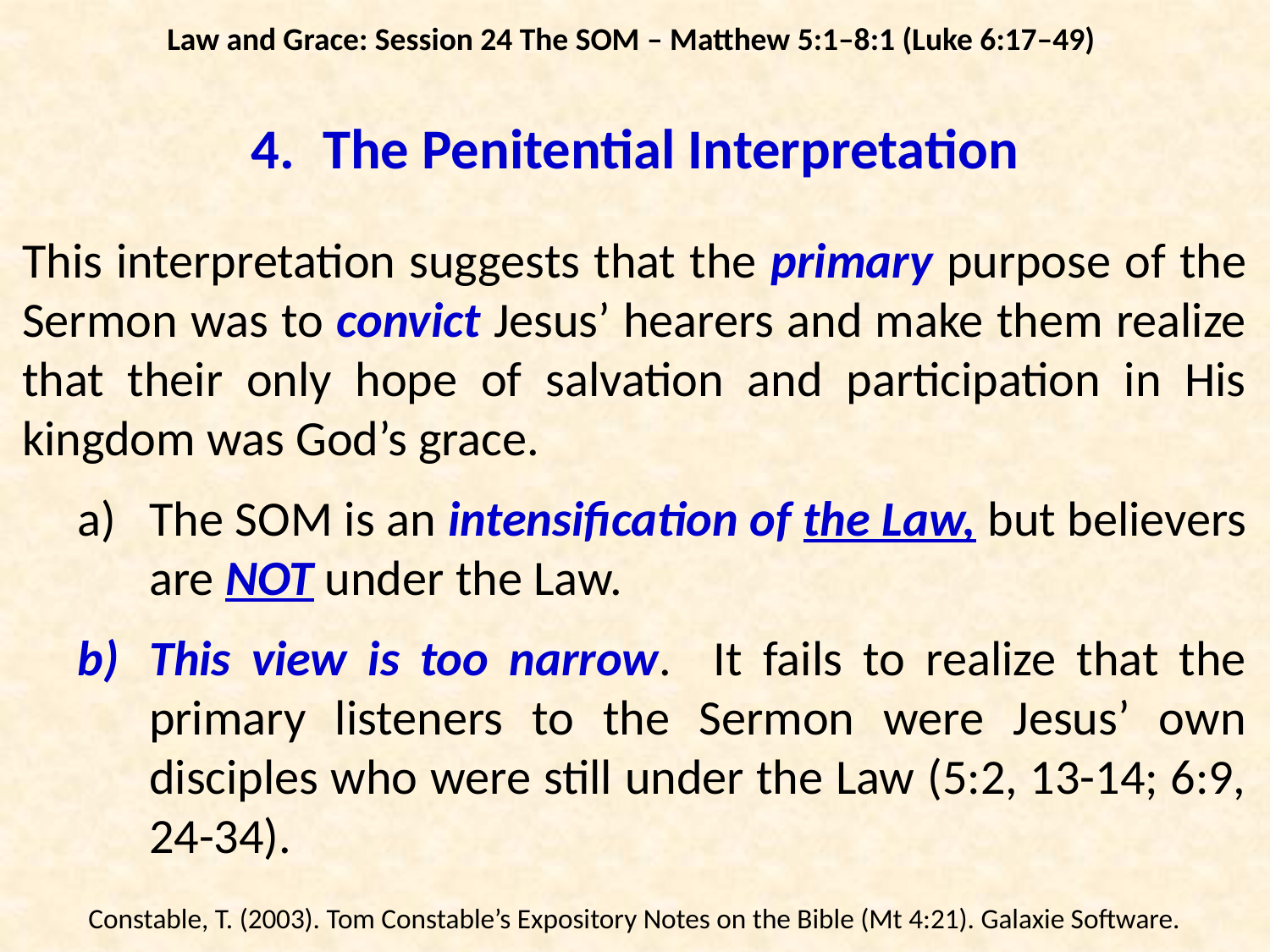

Law and Grace: Session 24 The SOM – Matthew 5:1–8:1 (Luke 6:17–49)
# The Penitential Interpretation
This interpretation suggests that the primary purpose of the Sermon was to convict Jesus’ hearers and make them realize that their only hope of salvation and participation in His kingdom was God’s grace.
The SOM is an intensification of the Law, but believers are NOT under the Law.
This view is too narrow.  It fails to realize that the primary listeners to the Sermon were Jesus’ own disciples who were still under the Law (5:2, 13-14; 6:9, 24-34).
Constable, T. (2003). Tom Constable’s Expository Notes on the Bible (Mt 4:21). Galaxie Software.